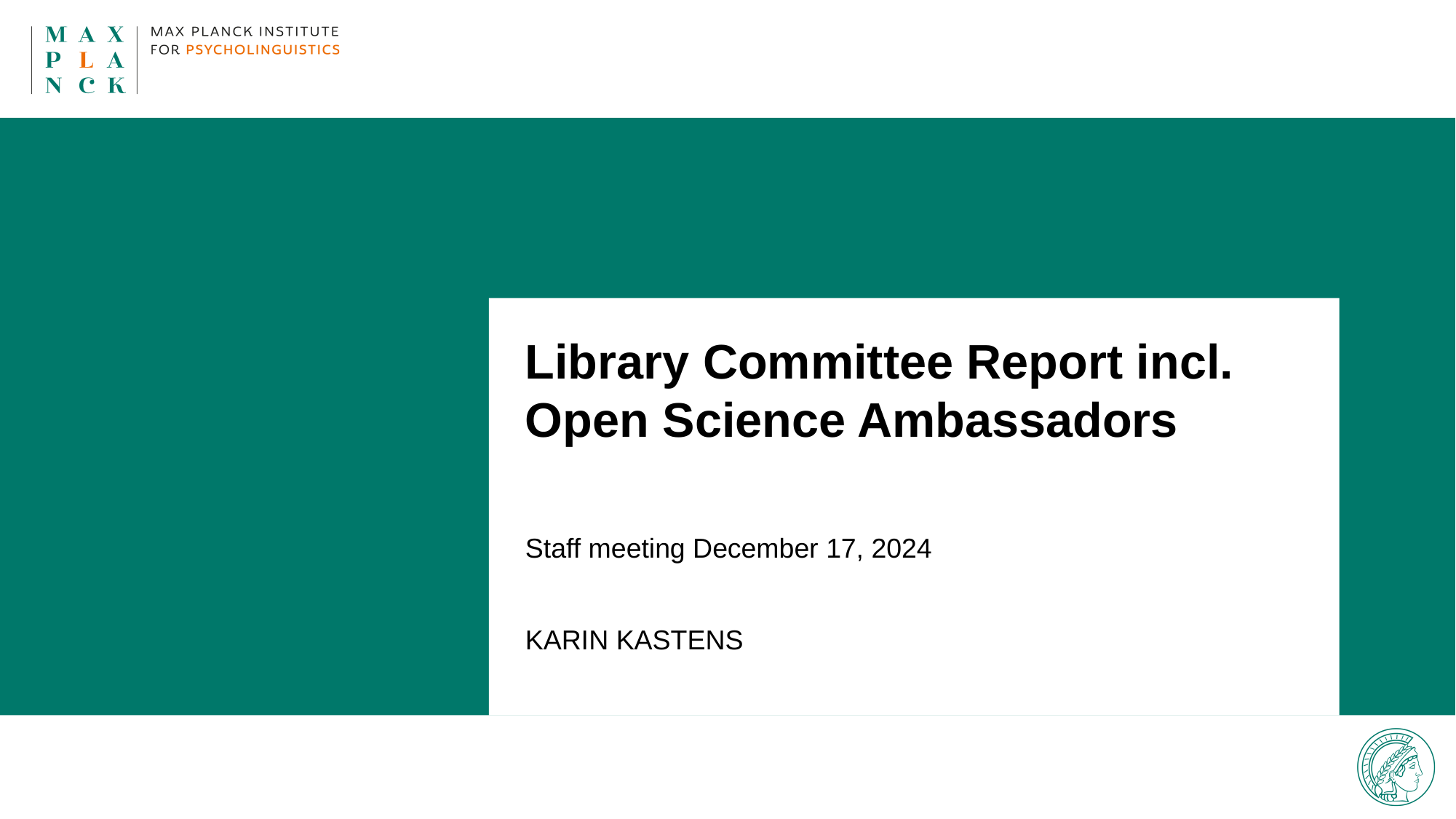

Library Committee Report incl. Open Science Ambassadors
Staff meeting December 17, 2024
Karin kastens